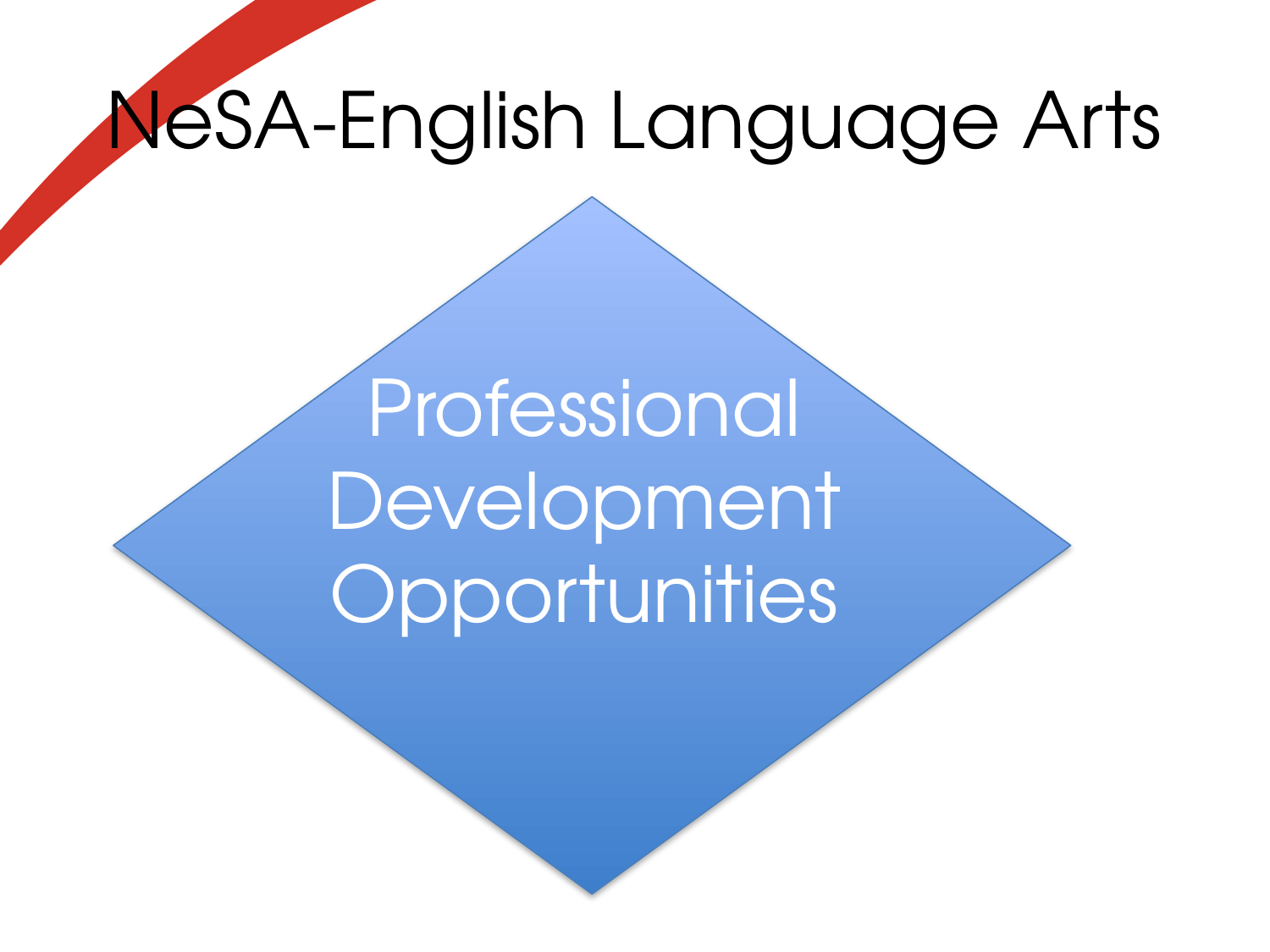

# NeSA-English Language Arts

Professional Development Opportunities